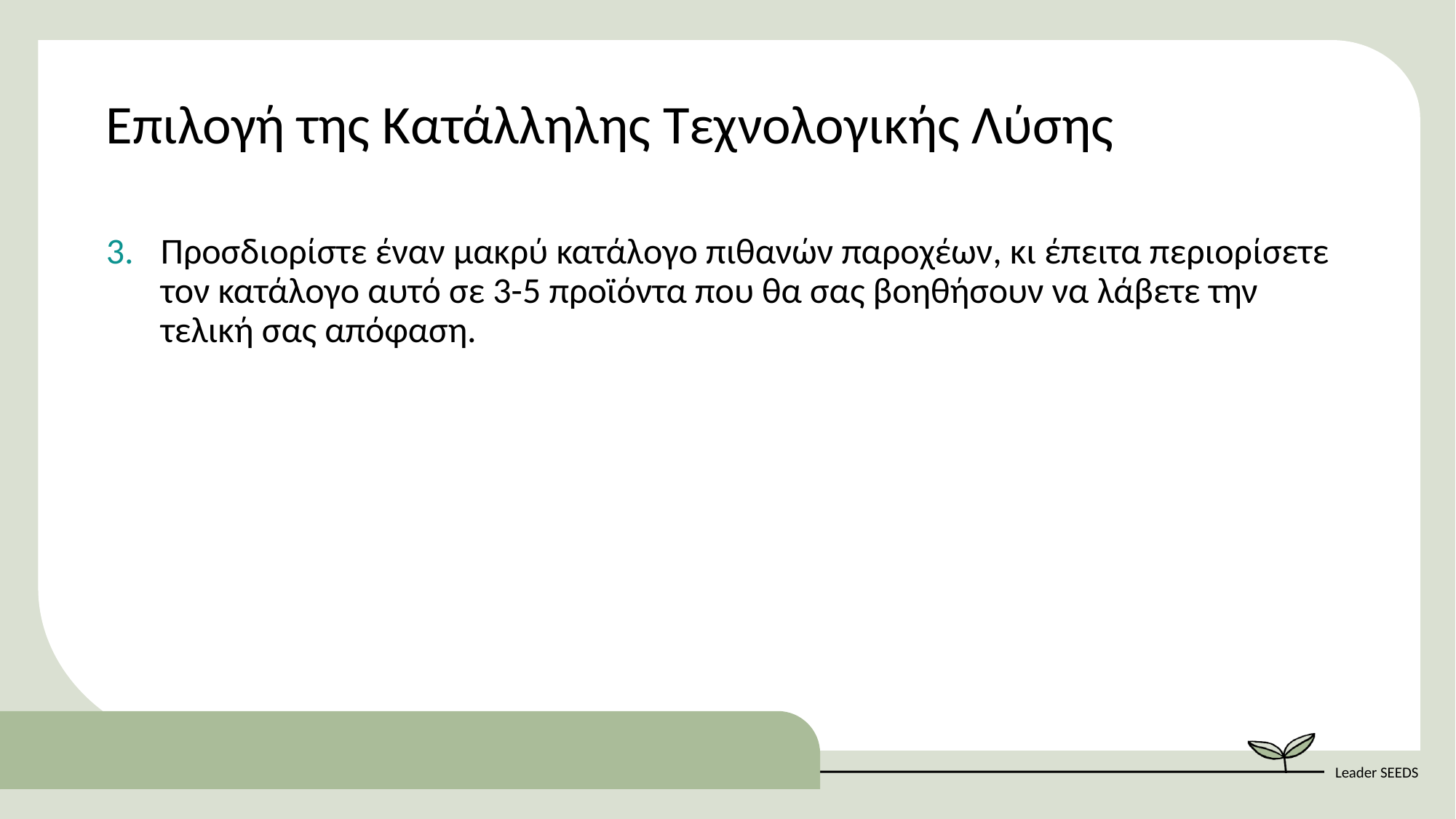

Επιλογή της Κατάλληλης Τεχνολογικής Λύσης
Προσδιορίστε έναν μακρύ κατάλογο πιθανών παροχέων, κι έπειτα περιορίσετε τον κατάλογο αυτό σε 3-5 προϊόντα που θα σας βοηθήσουν να λάβετε την τελική σας απόφαση.